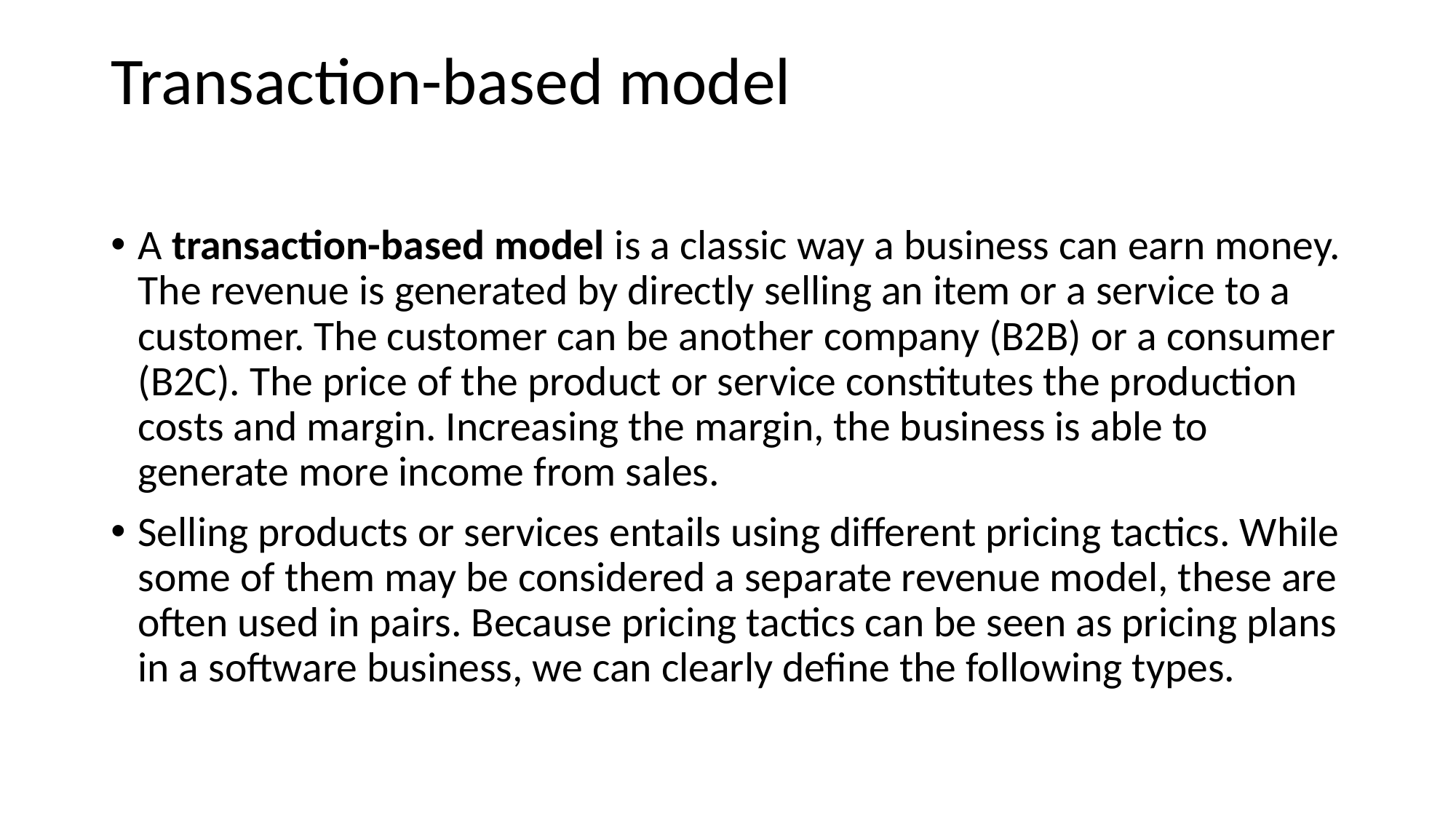

# Transaction-based model
A transaction-based model is a classic way a business can earn money. The revenue is generated by directly selling an item or a service to a customer. The customer can be another company (B2B) or a consumer (B2C). The price of the product or service constitutes the production costs and margin. Increasing the margin, the business is able to generate more income from sales.
Selling products or services entails using different pricing tactics. While some of them may be considered a separate revenue model, these are often used in pairs. Because pricing tactics can be seen as pricing plans in a software business, we can clearly define the following types.